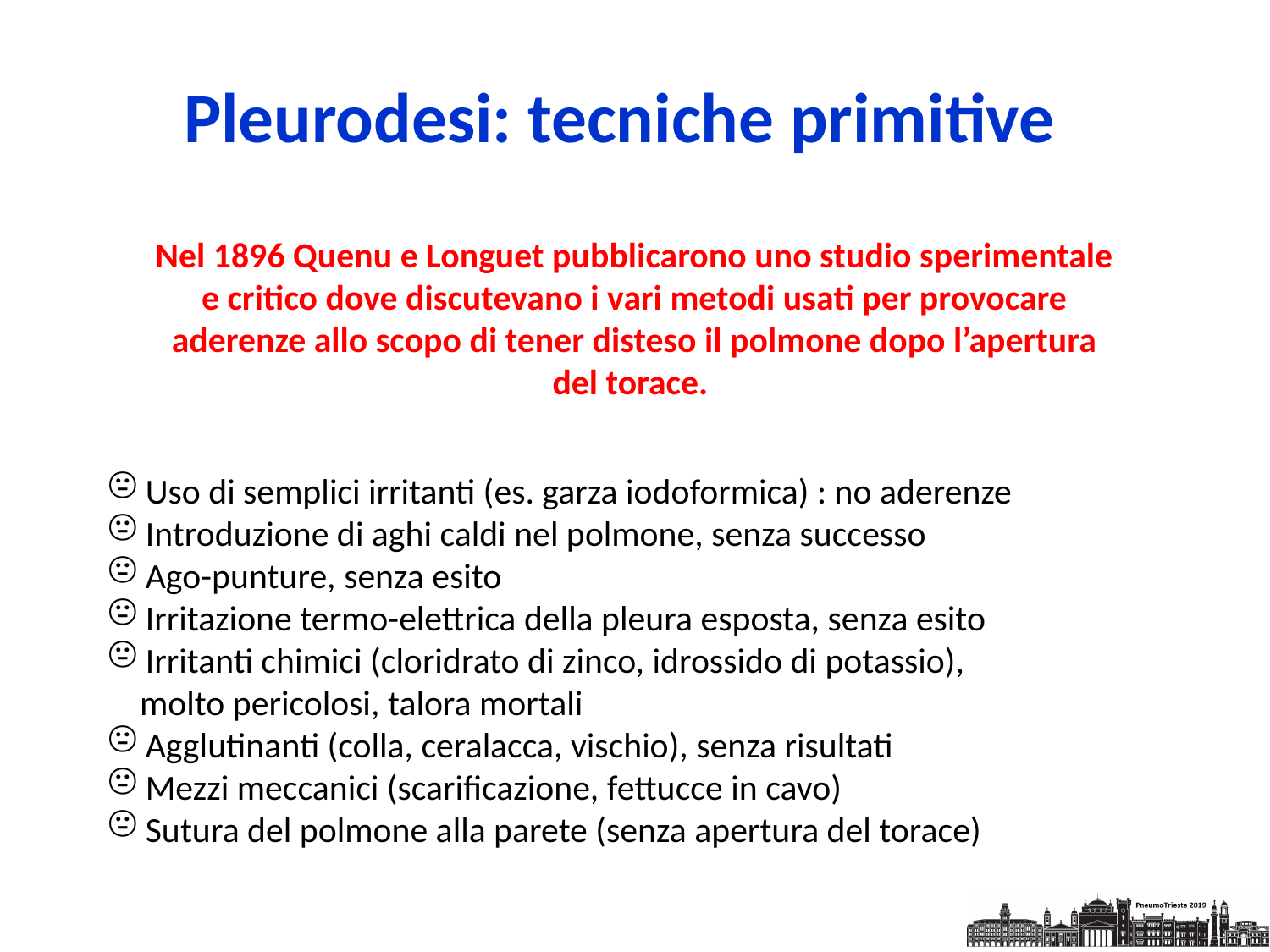

Pleurodesi: tecniche primitive
Nel 1896 Quenu e Longuet pubblicarono uno studio sperimentale
e critico dove discutevano i vari metodi usati per provocare
aderenze allo scopo di tener disteso il polmone dopo l’apertura
del torace.
 Uso di semplici irritanti (es. garza iodoformica) : no aderenze
 Introduzione di aghi caldi nel polmone, senza successo
 Ago-punture, senza esito
 Irritazione termo-elettrica della pleura esposta, senza esito
 Irritanti chimici (cloridrato di zinco, idrossido di potassio),
    molto pericolosi, talora mortali
 Agglutinanti (colla, ceralacca, vischio), senza risultati
 Mezzi meccanici (scarificazione, fettucce in cavo)
 Sutura del polmone alla parete (senza apertura del torace)